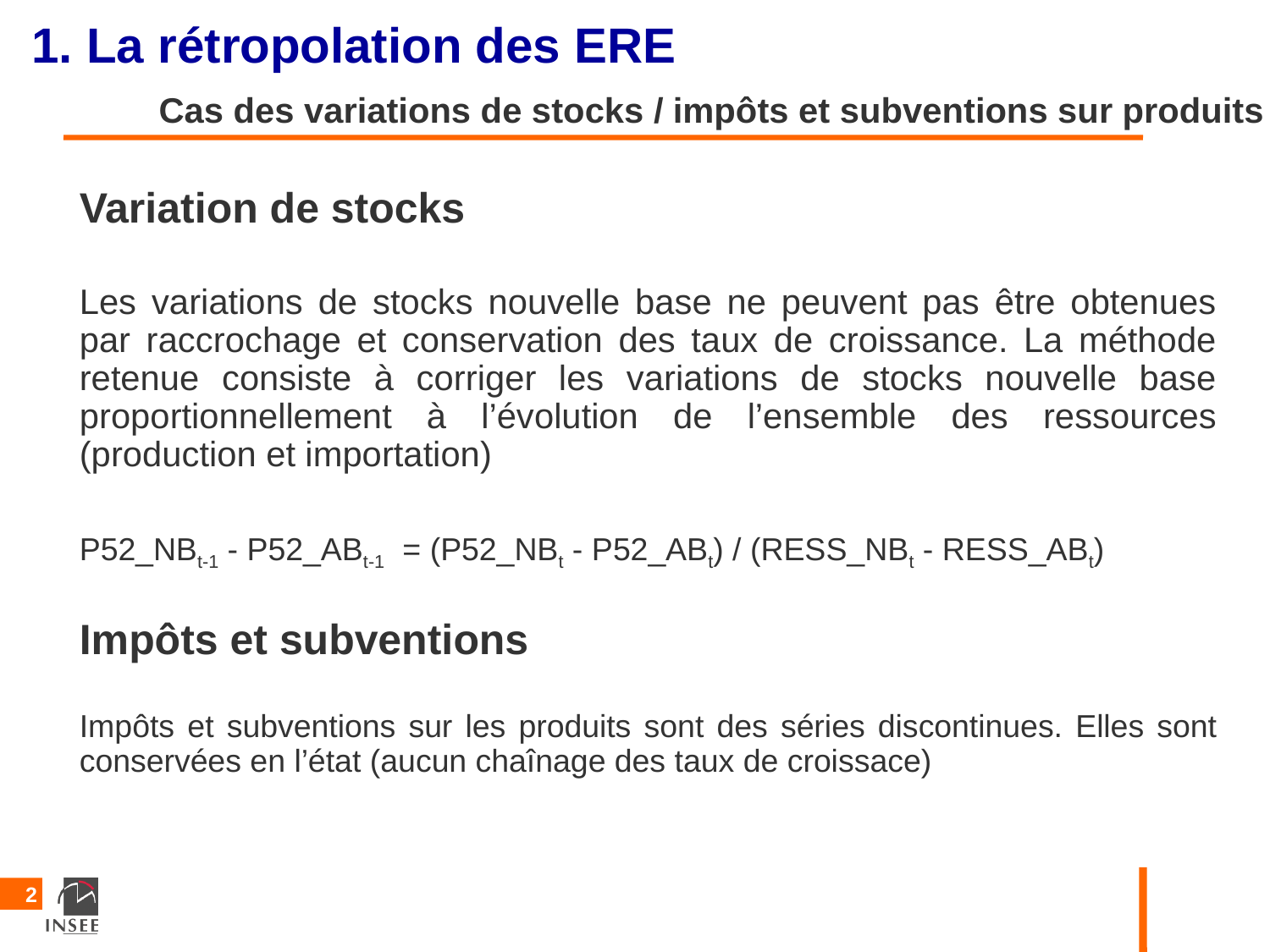

1. La rétropolation des ERE
	Cas des variations de stocks / impôts et subventions sur produits
Variation de stocks

	Les variations de stocks nouvelle base ne peuvent pas être obtenues par raccrochage et conservation des taux de croissance. La méthode retenue consiste à corriger les variations de stocks nouvelle base proportionnellement à l’évolution de l’ensemble des ressources (production et importation)

	P52_NBt-1 - P52_ABt-1  = (P52_NBt - P52_ABt) / (RESS_NBt - RESS_ABt)

	Impôts et subventions

	Impôts et subventions sur les produits sont des séries discontinues. Elles sont conservées en l’état (aucun chaînage des taux de croissace)

2